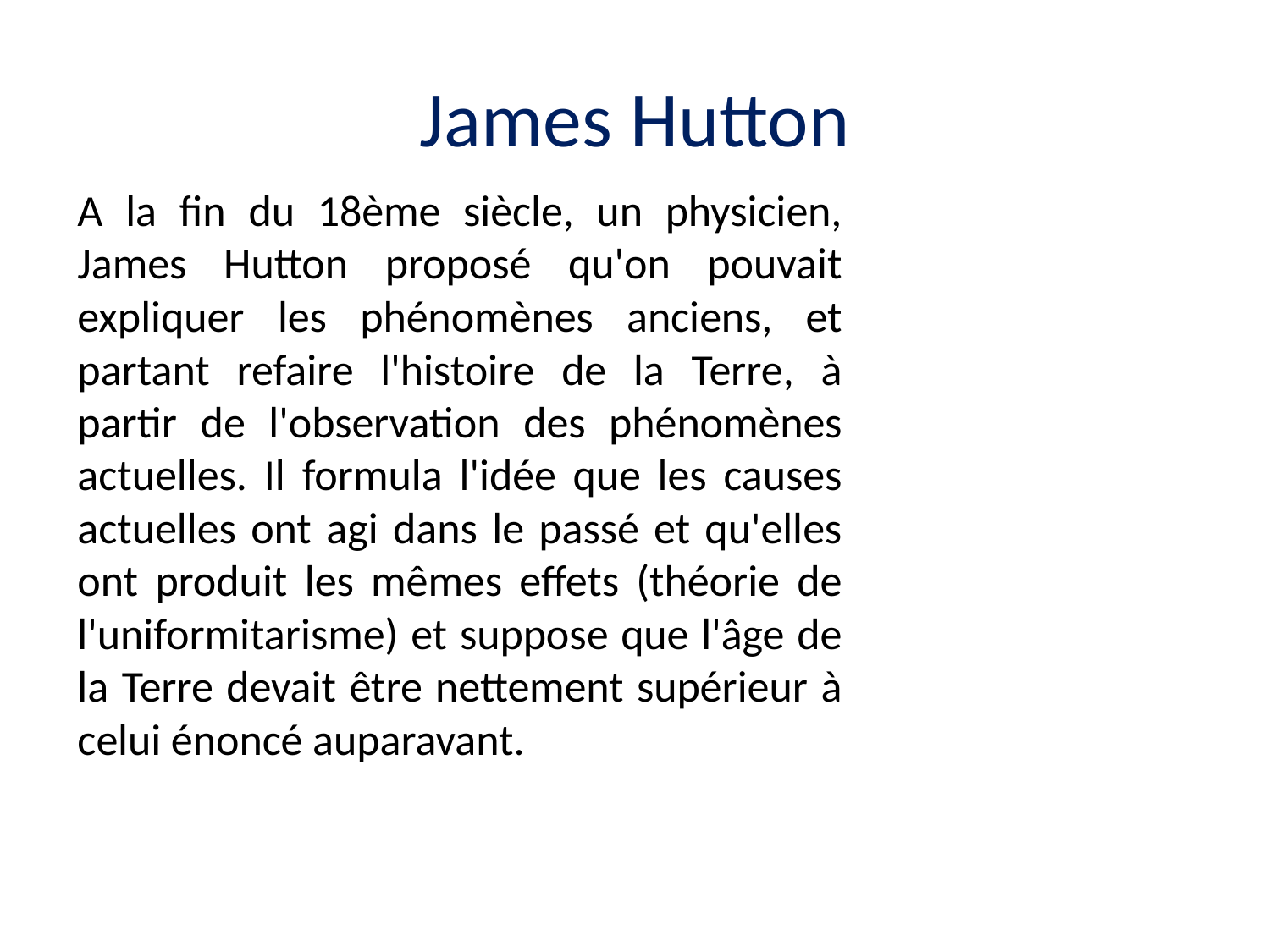

# James Hutton
A la fin du 18ème siècle, un physicien, James Hutton proposé qu'on pouvait expliquer les phénomènes anciens, et partant refaire l'histoire de la Terre, à partir de l'observation des phénomènes actuelles. Il formula l'idée que les causes actuelles ont agi dans le passé et qu'elles ont produit les mêmes effets (théorie de l'uniformitarisme) et suppose que l'âge de la Terre devait être nettement supérieur à celui énoncé auparavant.